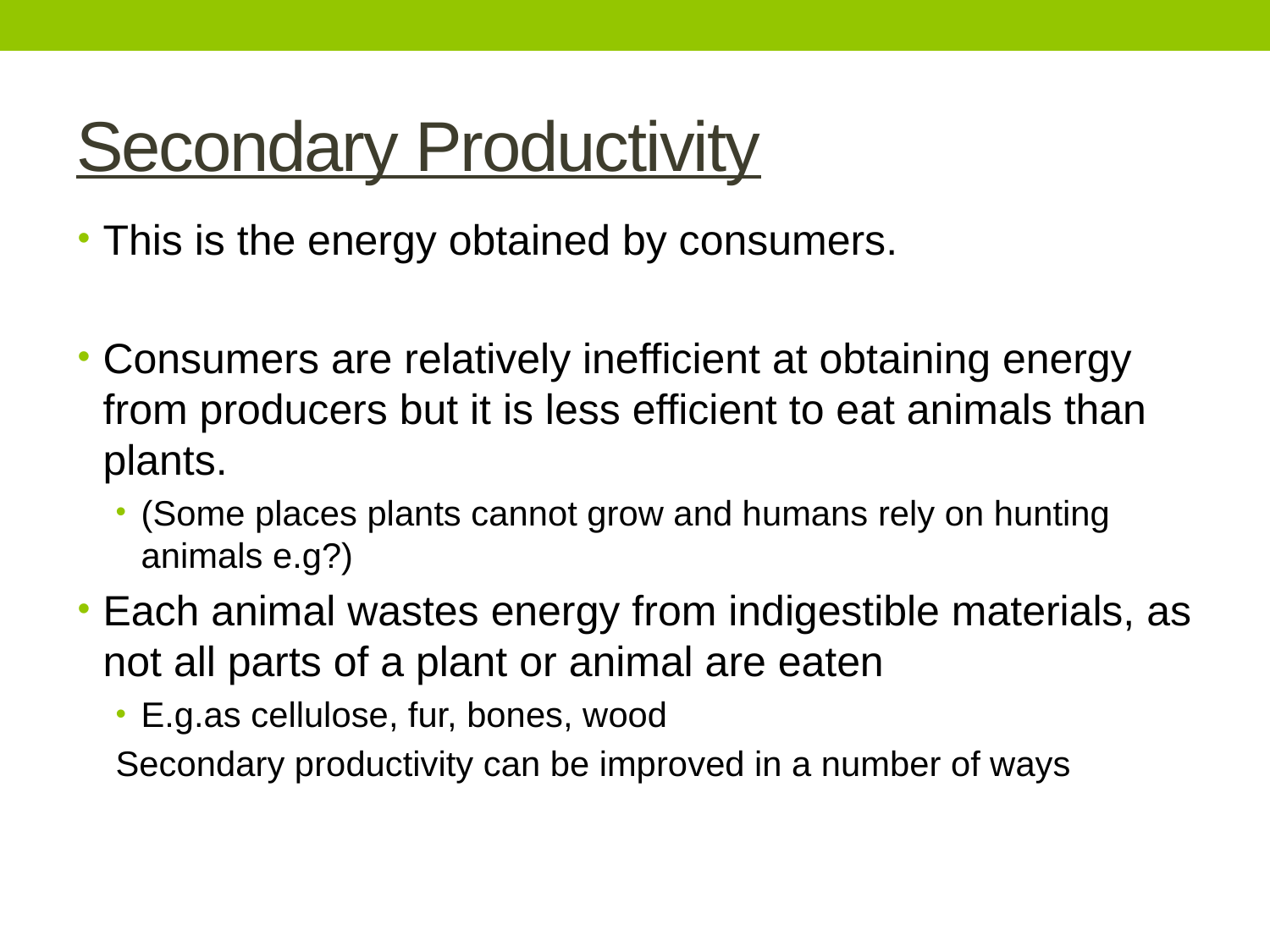

# Secondary Productivity
This is the energy obtained by consumers.

Consumers are relatively inefficient at obtaining energy from producers but it is less efficient to eat animals than plants.
(Some places plants cannot grow and humans rely on hunting animals e.g?)
Each animal wastes energy from indigestible materials, as not all parts of a plant or animal are eaten
E.g.as cellulose, fur, bones, wood
Secondary productivity can be improved in a number of ways